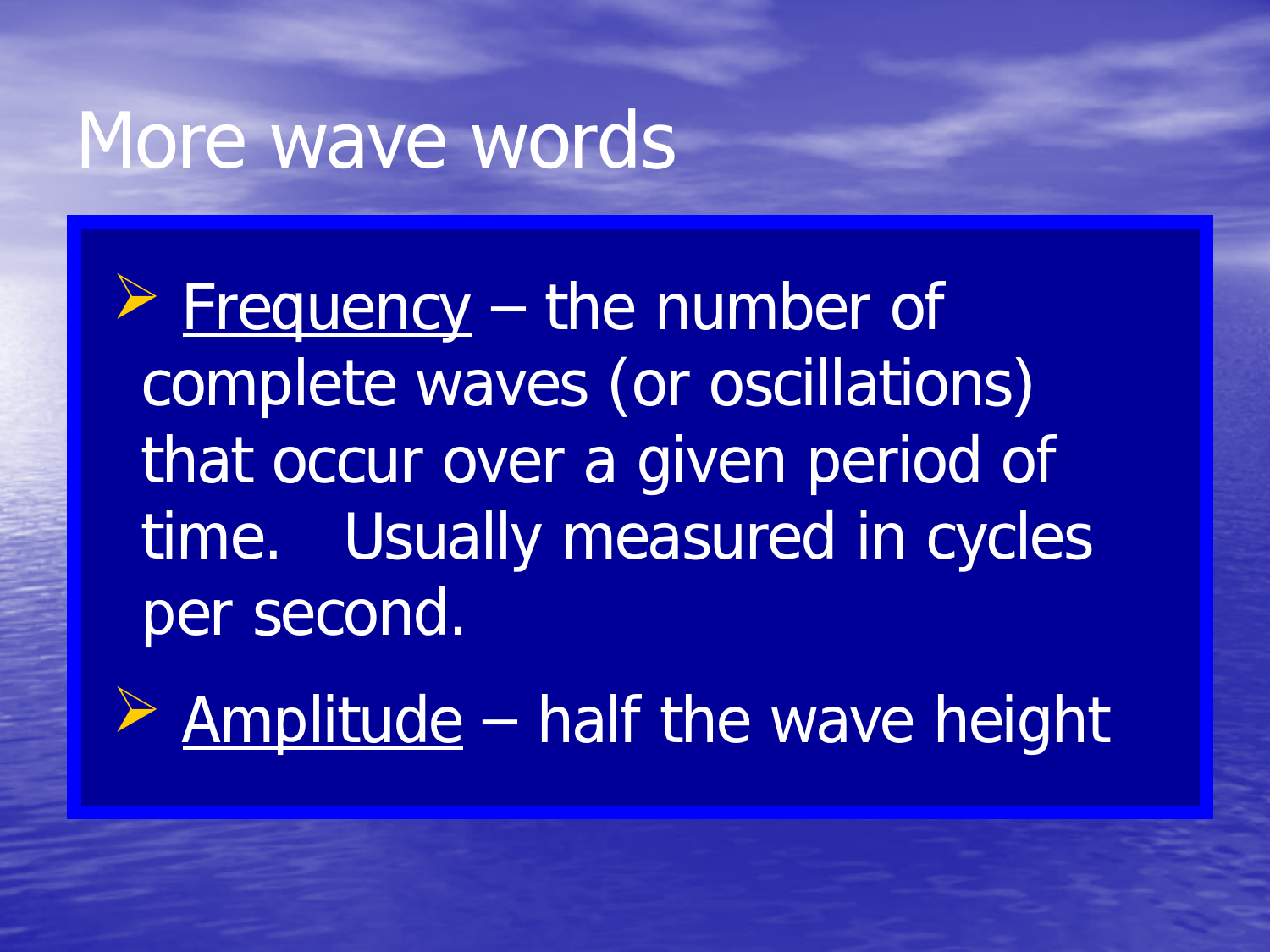

# More wave words
 Frequency – the number of complete waves (or oscillations) that occur over a given period of time.   Usually measured in cycles per second.
 Amplitude – half the wave height
But Mr. Coleman, why do we have to learn vocabulary words that aren’t in the book?
For the FCAT!